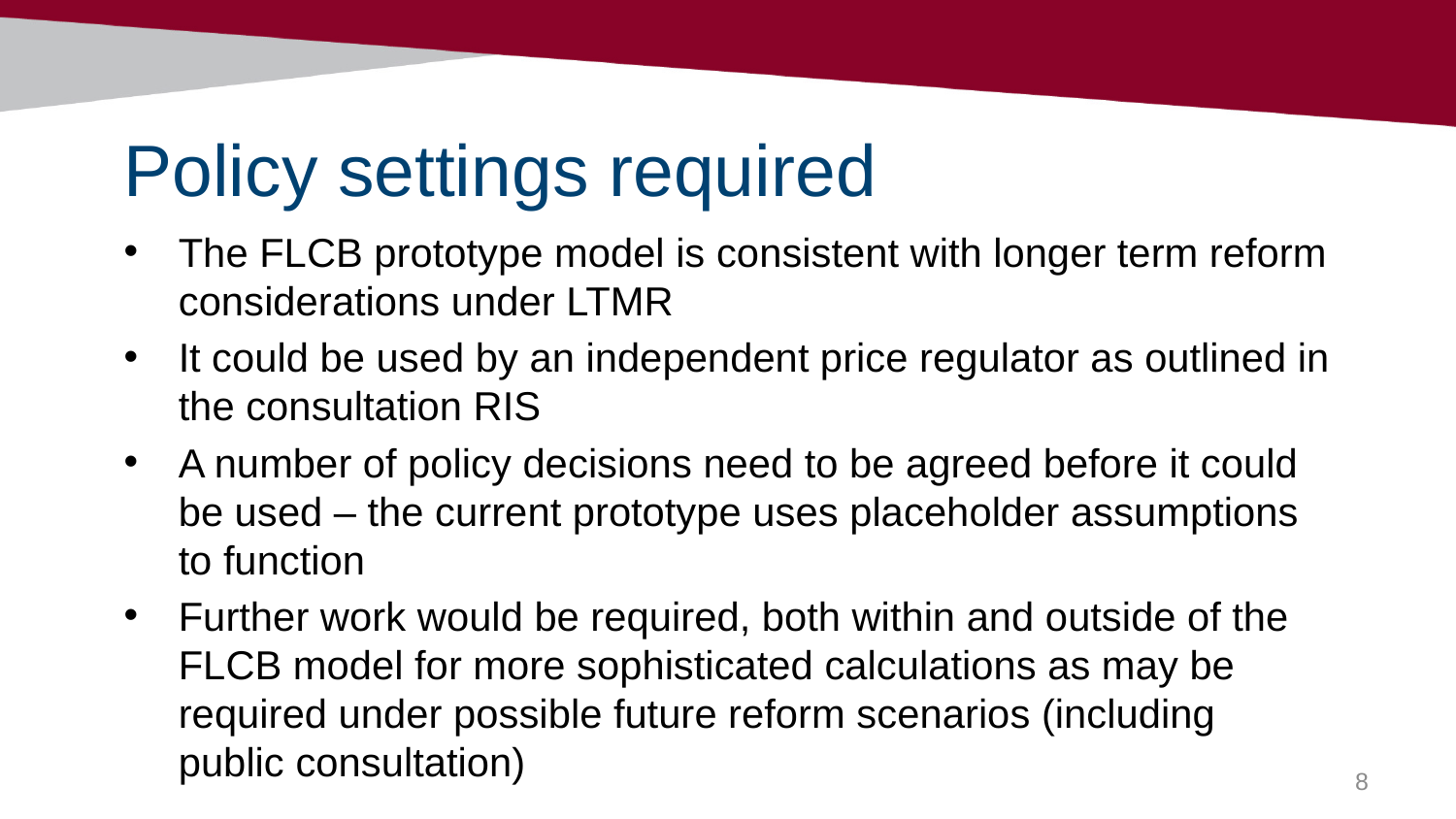

# Policy settings required
The FLCB prototype model is consistent with longer term reform considerations under LTMR
It could be used by an independent price regulator as outlined in the consultation RIS
A number of policy decisions need to be agreed before it could be used – the current prototype uses placeholder assumptions to function
Further work would be required, both within and outside of the FLCB model for more sophisticated calculations as may be required under possible future reform scenarios (including public consultation)

8